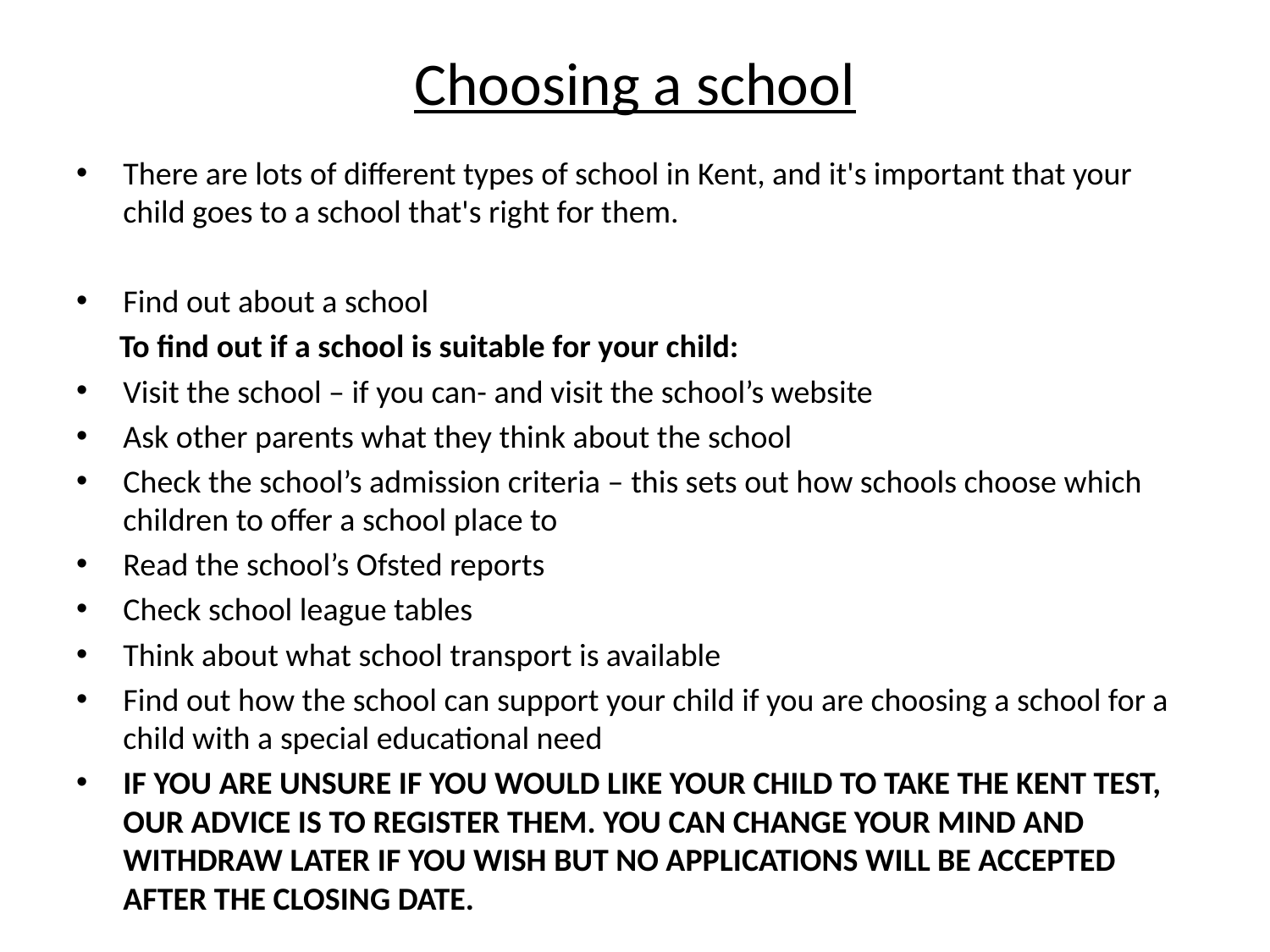

# Choosing a school
There are lots of different types of school in Kent, and it's important that your child goes to a school that's right for them.

Find out about a school
      To find out if a school is suitable for your child:
Visit the school – if you can- and visit the school’s website
Ask other parents what they think about the school
Check the school’s admission criteria – this sets out how schools choose which children to offer a school place to
Read the school’s Ofsted reports
Check school league tables
Think about what school transport is available
Find out how the school can support your child if you are choosing a school for a child with a special educational need
IF YOU ARE UNSURE IF YOU WOULD LIKE YOUR CHILD TO TAKE THE KENT TEST, OUR ADVICE IS TO REGISTER THEM. YOU CAN CHANGE YOUR MIND AND WITHDRAW LATER IF YOU WISH BUT NO APPLICATIONS WILL BE ACCEPTED AFTER THE CLOSING DATE.